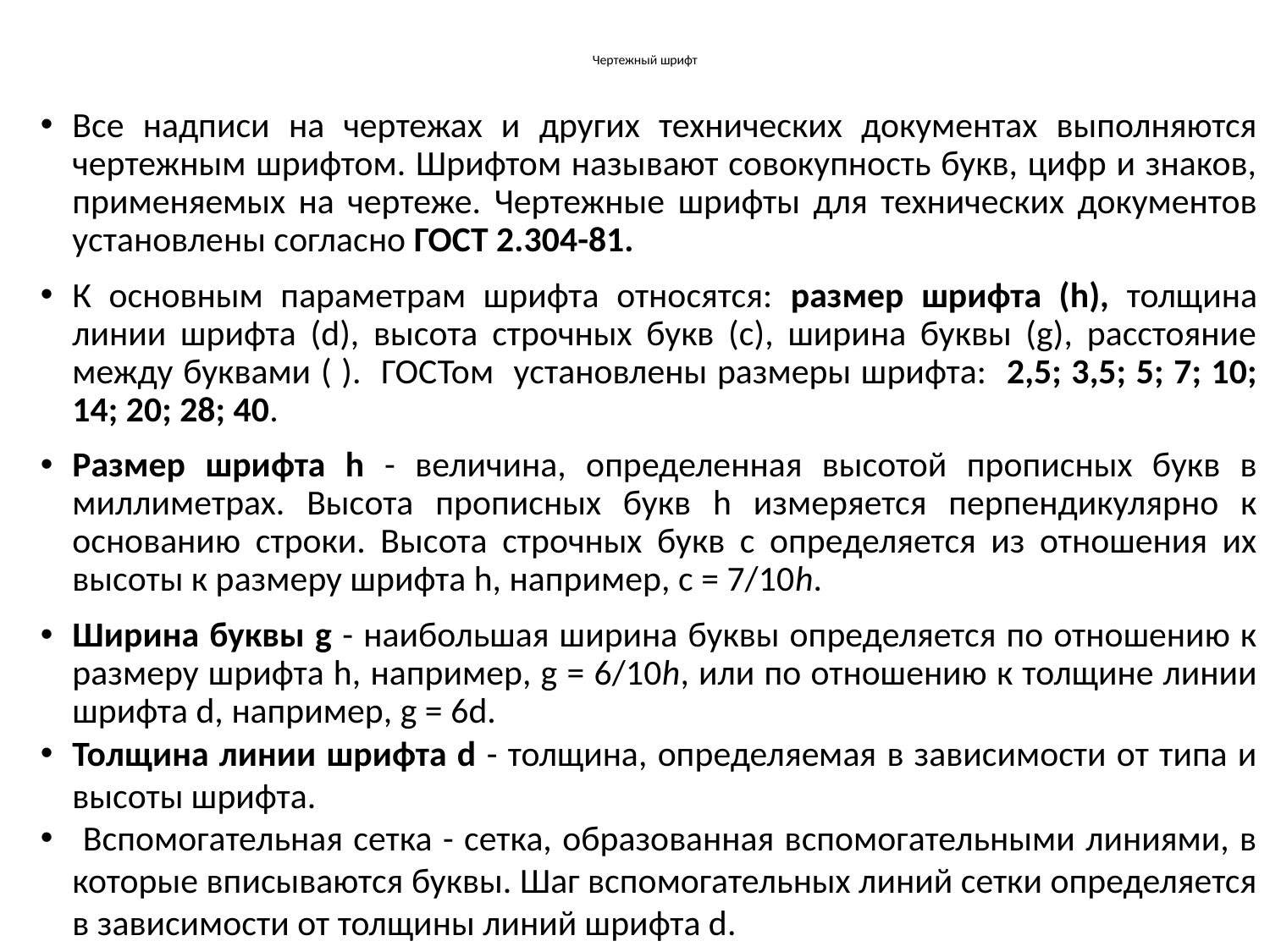

# Чертежный шрифт
Все надписи на чертежах и других технических документах выполняются чертежным шрифтом. Шрифтом называют совокупность букв, цифр и знаков, применяемых на чертеже. Чертежные шрифты для технических документов установлены согласно ГОСТ 2.304-81.
К основным параметрам шрифта относятся: размер шрифта (h), толщина линии шрифта (d), высота строчных букв (с), ширина буквы (g), расстояние между буквами ( ).  ГОСТом  установлены размеры шрифта:  2,5; 3,5; 5; 7; 10; 14; 20; 28; 40.
Размер шрифта h - величина, определенная высотой прописных букв в миллиметрах. Высота прописных букв h измеряется перпендикулярно к основанию строки. Высота строчных букв с определяется из отношения их высоты к размеру шрифта h, например, с = 7/10h.
Ширина буквы g - наибольшая ширина буквы определяется по отношению к размеру шрифта h, например, g = 6/10h, или по отношению к толщине линии шрифта d, например, g = 6d.
Толщина линии шрифта d - толщина, определяемая в зависимости от типа и высоты шрифта.
 Вспомогательная сетка - сетка, образованная вспомогательными линиями, в которые вписываются буквы. Шаг вспомогательных линий сетки определяется в зависимости от толщины линий шрифта d.